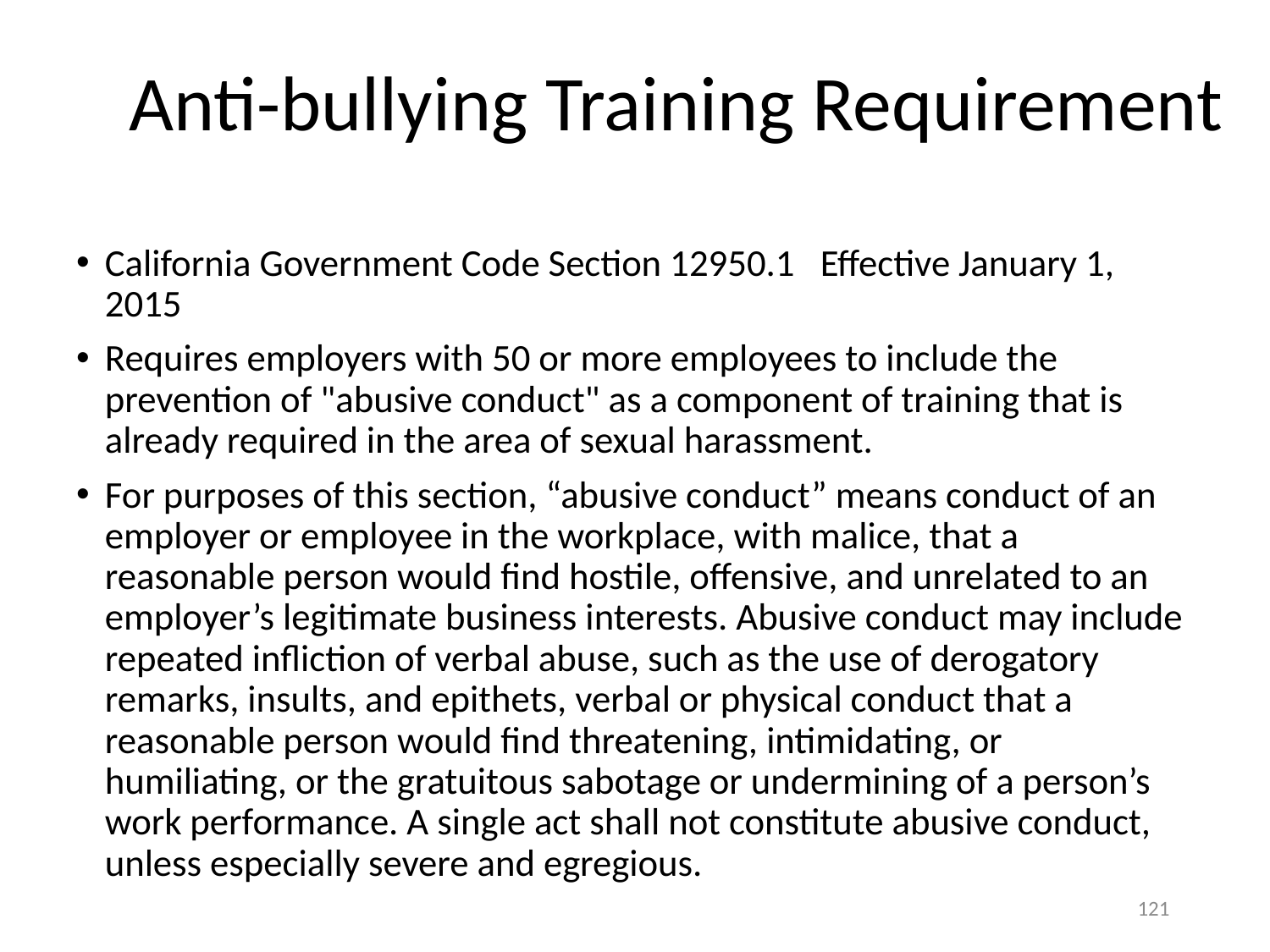

# Anti-bullying Training Requirement
California Government Code Section 12950.1   Effective January 1, 2015
Requires employers with 50 or more employees to include the prevention of "abusive conduct" as a component of training that is already required in the area of sexual harassment.
For purposes of this section, “abusive conduct” means conduct of an employer or employee in the workplace, with malice, that a reasonable person would find hostile, offensive, and unrelated to an employer’s legitimate business interests. Abusive conduct may include repeated infliction of verbal abuse, such as the use of derogatory remarks, insults, and epithets, verbal or physical conduct that a reasonable person would find threatening, intimidating, or humiliating, or the gratuitous sabotage or undermining of a person’s work performance. A single act shall not constitute abusive conduct, unless especially severe and egregious.

121